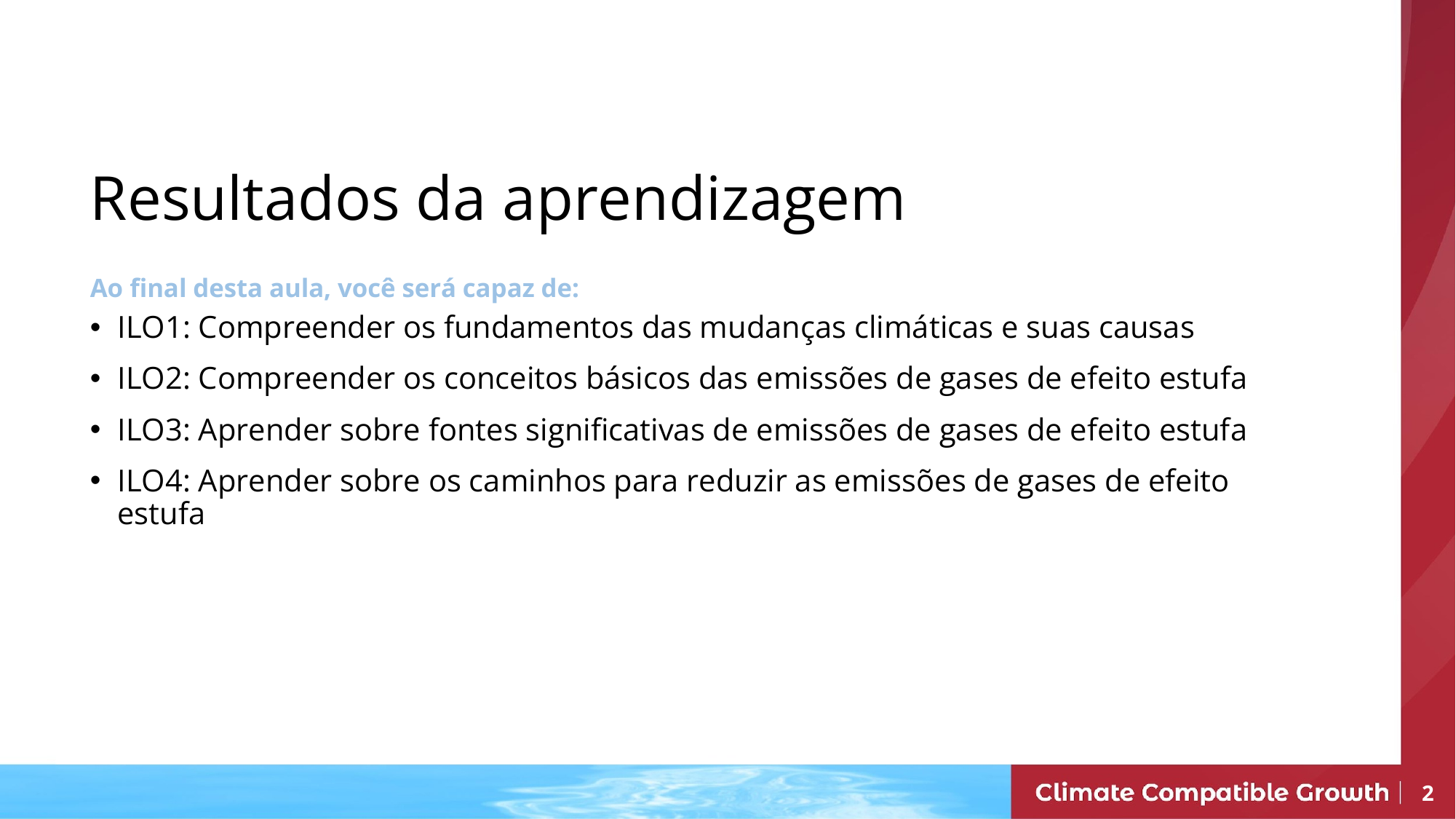

Resultados da aprendizagem

Ao final desta aula, você será capaz de:

ILO1: Compreender os fundamentos das mudanças climáticas e suas causas
ILO2: Compreender os conceitos básicos das emissões de gases de efeito estufa
ILO3: Aprender sobre fontes significativas de emissões de gases de efeito estufa
ILO4: Aprender sobre os caminhos para reduzir as emissões de gases de efeito estufa
2